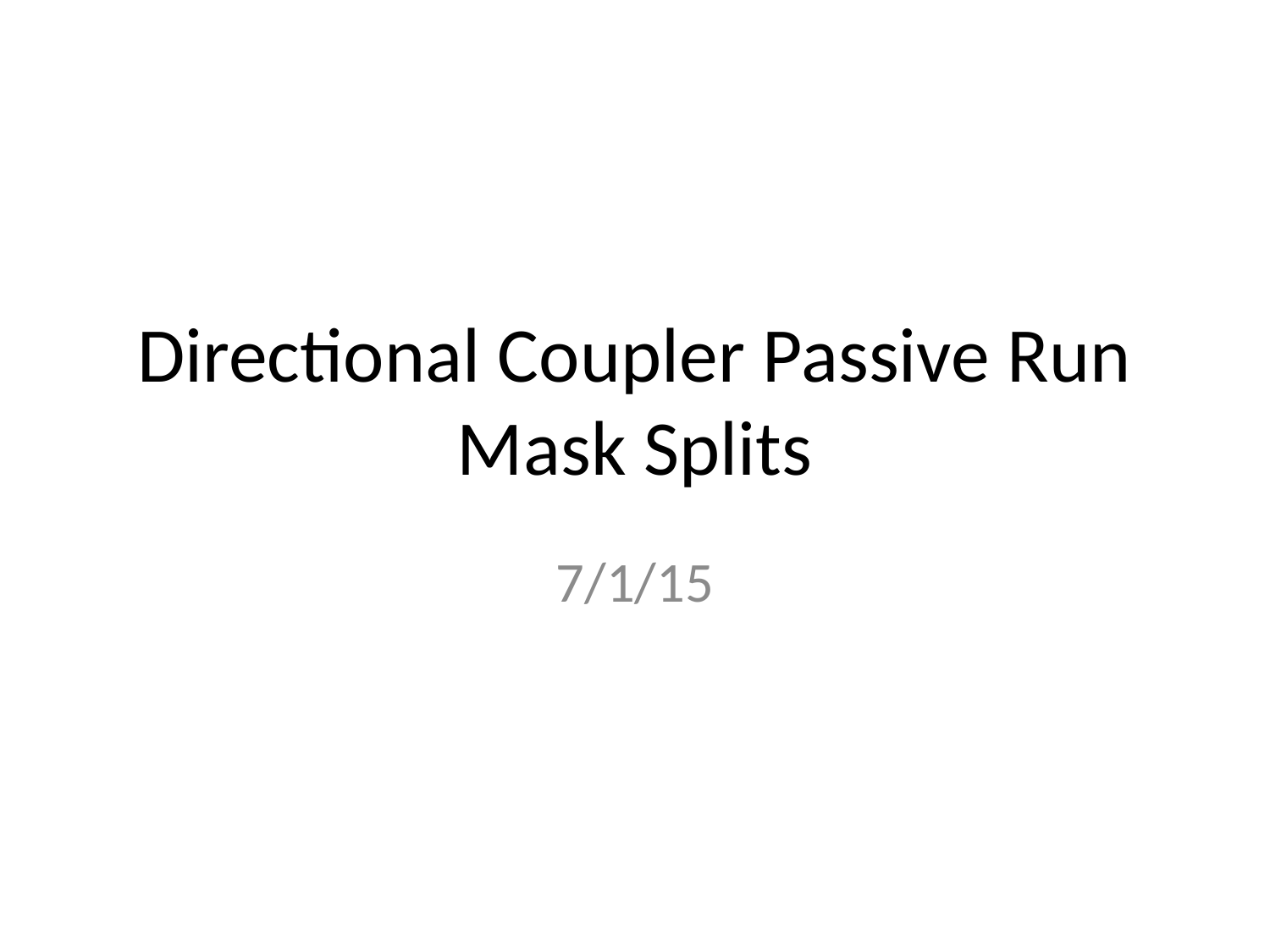

# Directional Coupler Passive Run Mask Splits
7/1/15